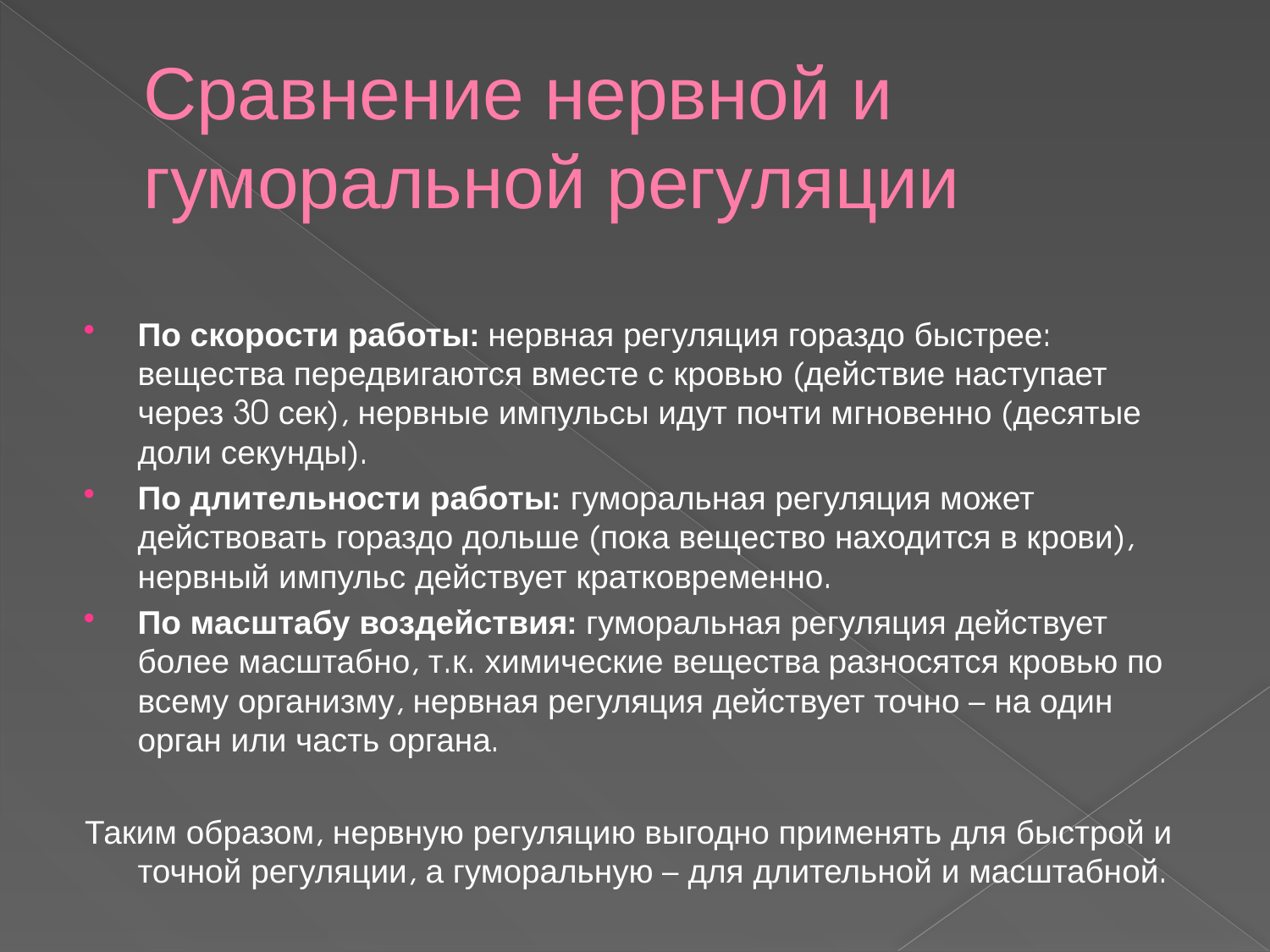

# Сравнение нервной и гуморальной регуляции

По скорости работы: нервная регуляция гораздо быстрее: вещества передвигаются вместе с кровью (действие наступает через 30 сек), нервные импульсы идут почти мгновенно (десятые доли секунды).
По длительности работы: гуморальная регуляция может действовать гораздо дольше (пока вещество находится в крови), нервный импульс действует кратковременно.
По масштабу воздействия: гуморальная регуляция действует более масштабно, т.к. химические вещества разносятся кровью по всему организму, нервная регуляция действует точно – на один орган или часть органа.

Таким образом, нервную регуляцию выгодно применять для быстрой и точной регуляции, а гуморальную – для длительной и масштабной.